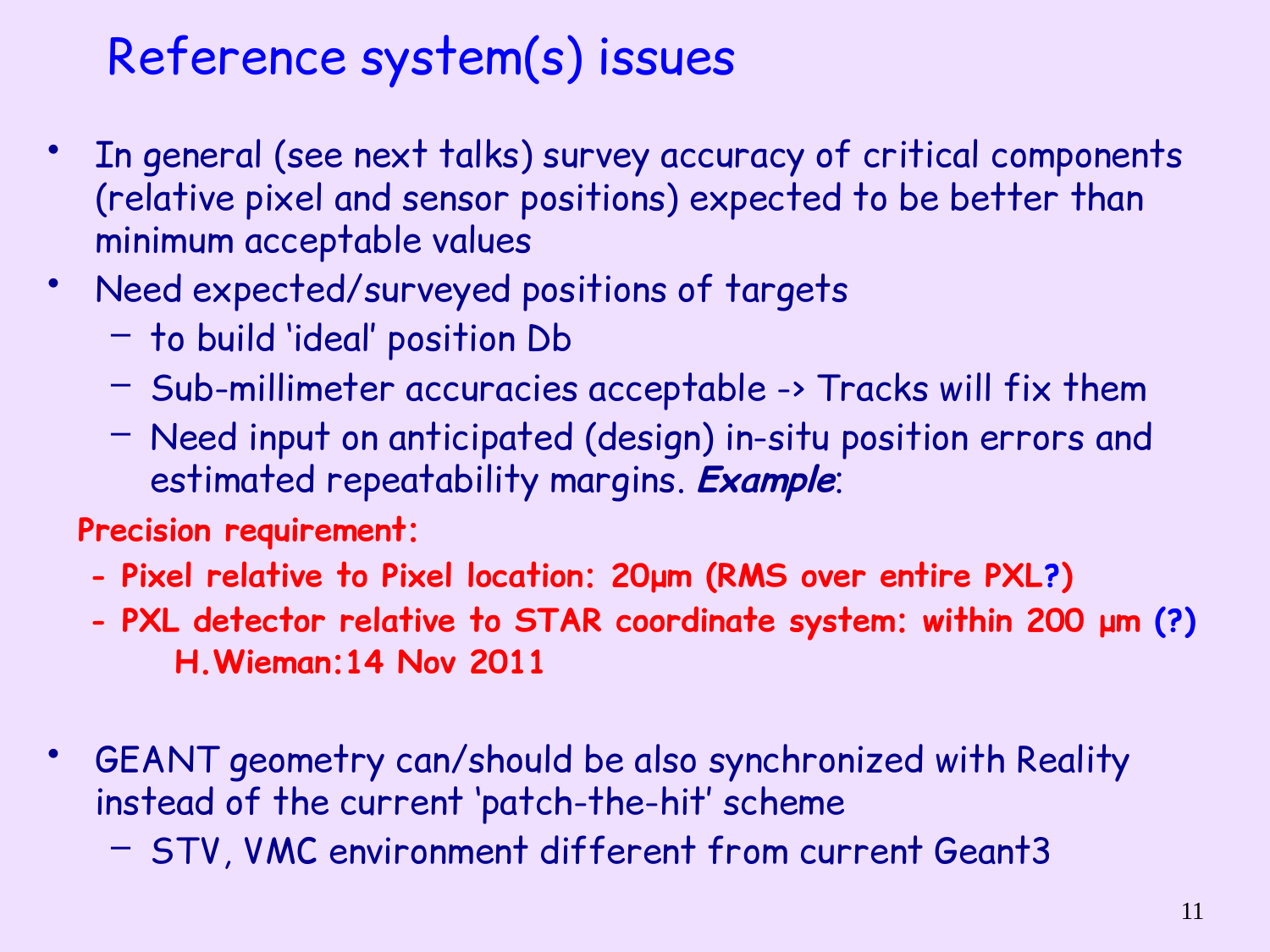

# Reference system(s) issues
In general (see next talks) survey accuracy of critical components (relative pixel and sensor positions) expected to be better than minimum acceptable values
Need expected/surveyed positions of targets
to build ‘ideal’ position Db
Sub-millimeter accuracies acceptable -> Tracks will fix them
Need input on anticipated (design) in-situ position errors and estimated repeatability margins. Example:
  Precision requirement:
   - Pixel relative to Pixel location: 20μm (RMS over entire PXL?)
   - PXL detector relative to STAR coordinate system: within 200 μm (?)	H.Wieman:14 Nov 2011

GEANT geometry can/should be also synchronized with Reality instead of the current ‘patch-the-hit’ scheme
STV, VMC environment different from current Geant3
11